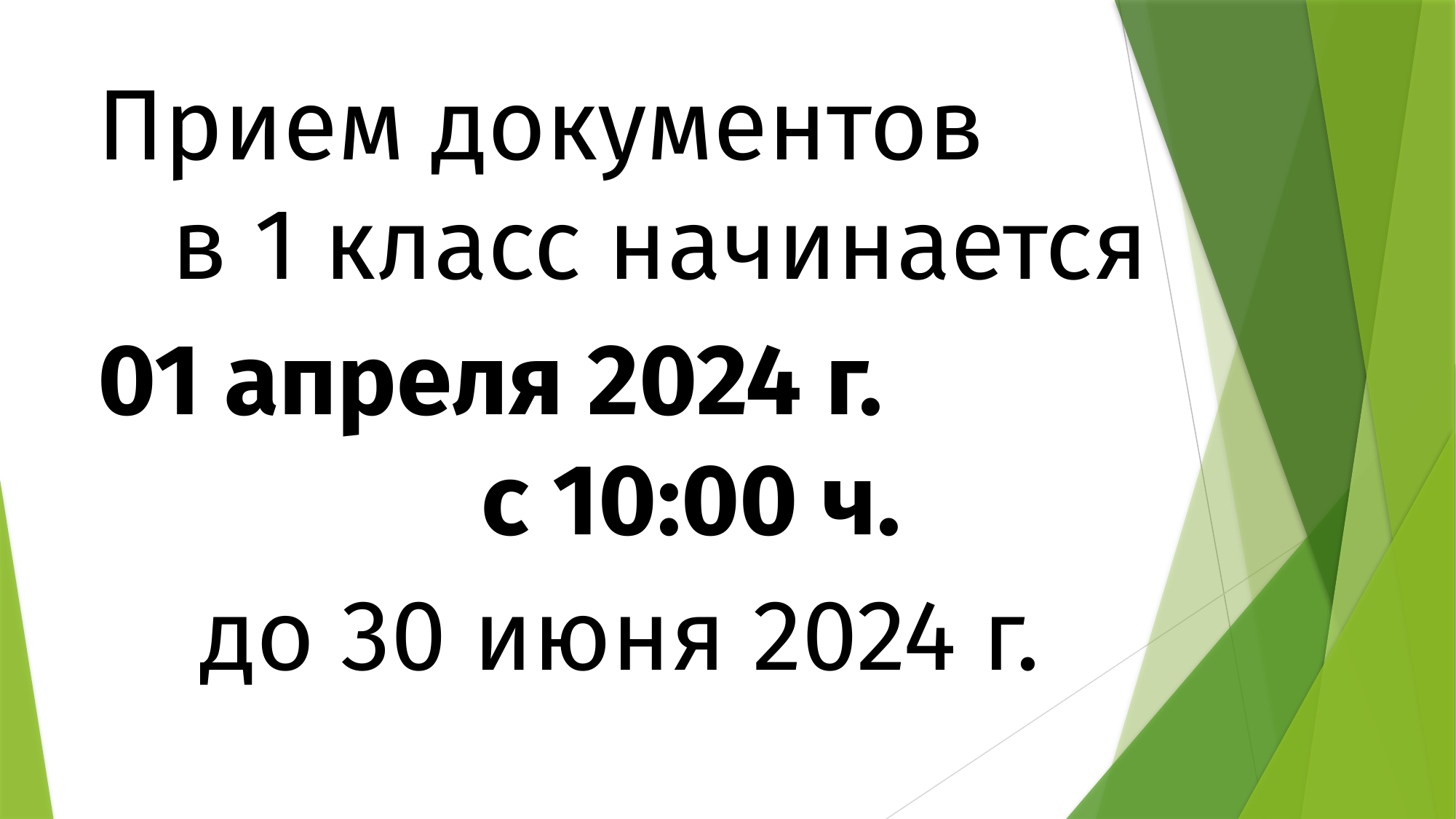

Прием документов          в 1 класс начинается
01 апреля 2024 г.                   с 10:00 ч.
до 30 июня 2024 г.